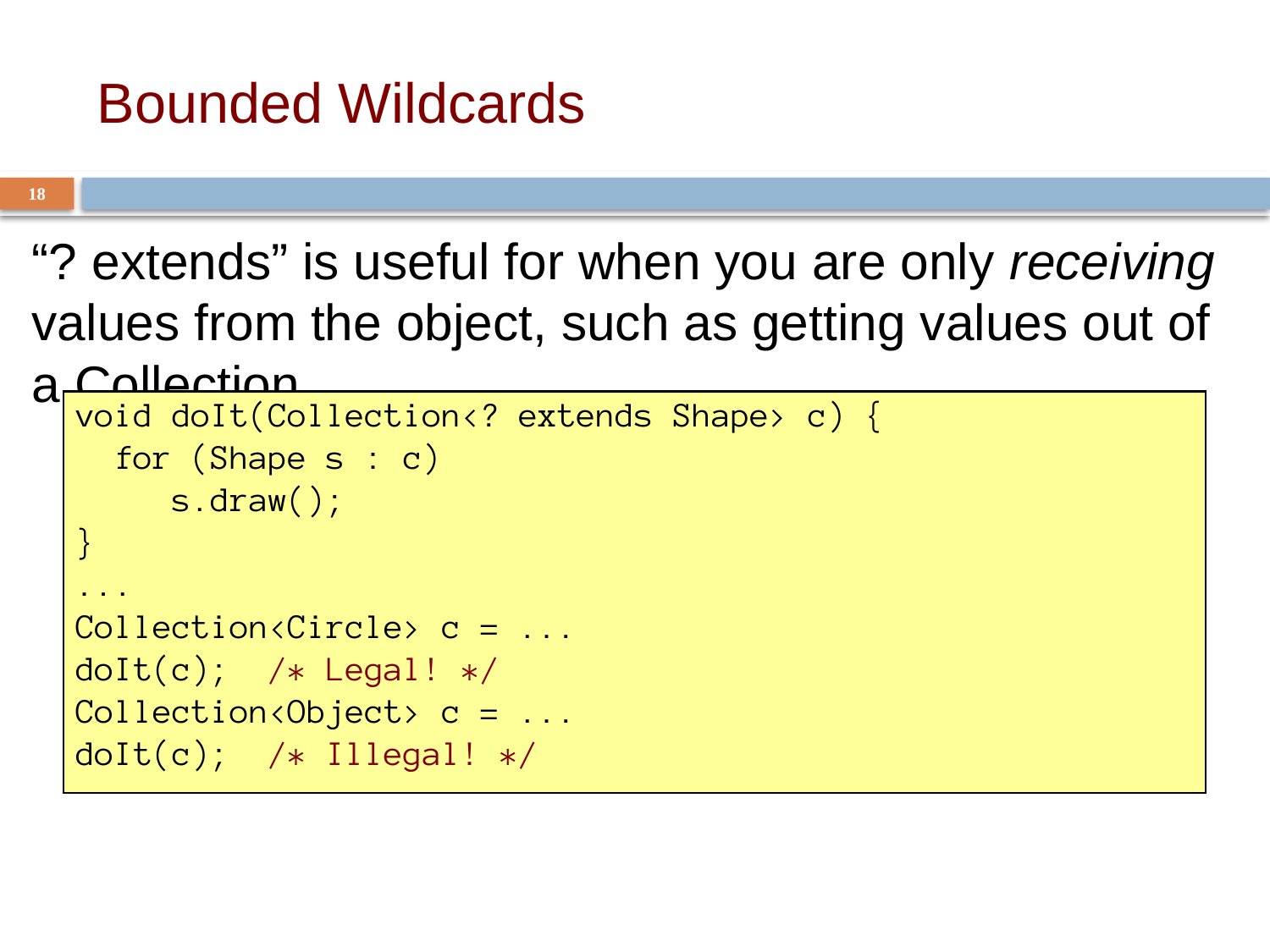

# Bounded Wildcards
18
“? extends” is useful for when you are only receiving values from the object, such as getting values out of a Collection
void doIt(Collection<? extends Shape> c) {
  for (Shape s : c)
     s.draw();
}
...
Collection<Circle> c = ...
doIt(c);  /* Legal! */
Collection<Object> c = ...
doIt(c);  /* Illegal! */